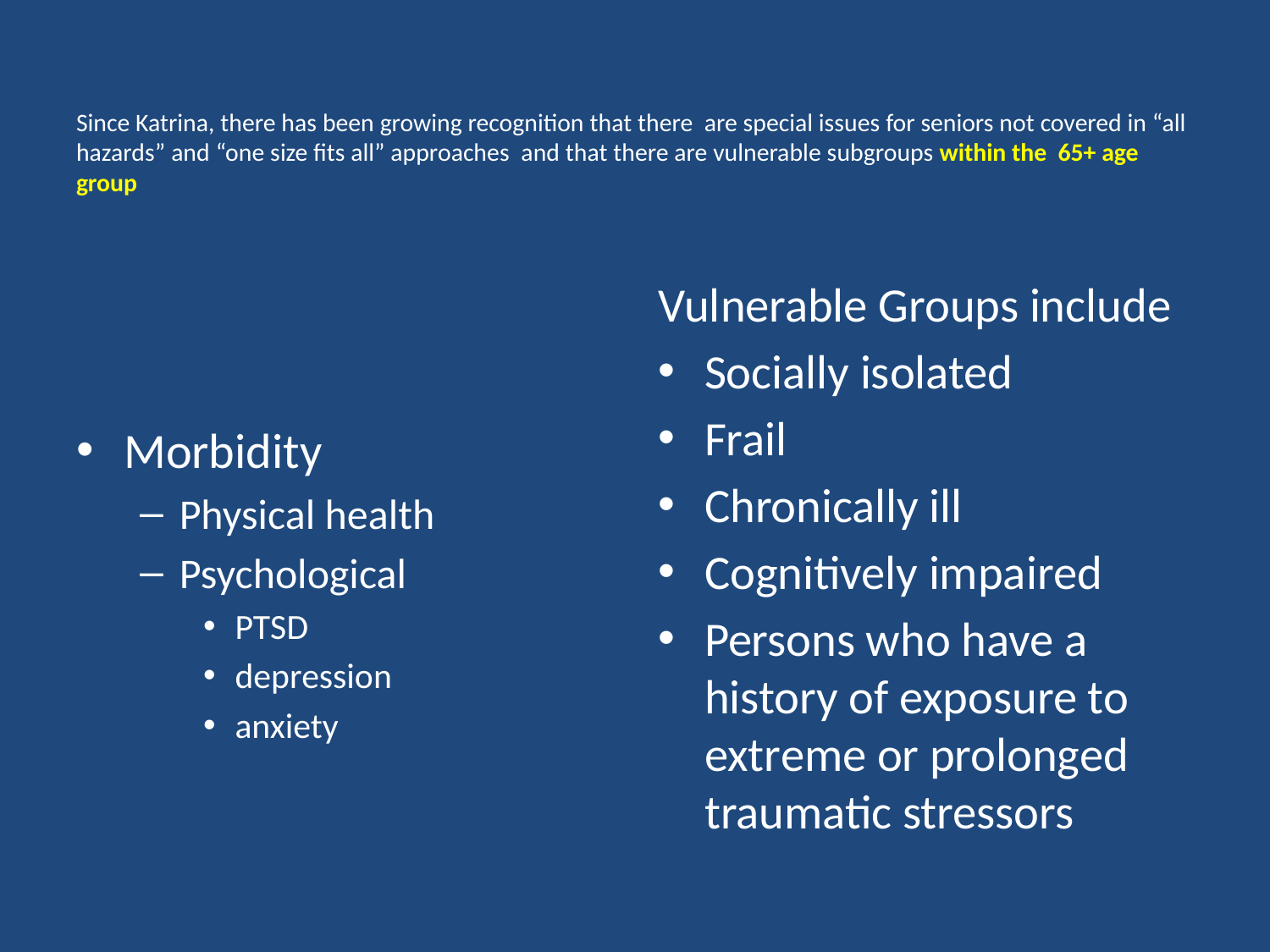

# Since Katrina, there has been growing recognition that there  are special issues for seniors not covered in “all hazards” and “one size fits all” approaches  and that there are vulnerable subgroups within the  65+ age group

Vulnerable Groups include
Socially isolated
Frail
Chronically ill
Cognitively impaired
Persons who have a history of exposure to extreme or prolonged traumatic stressors

Morbidity
Physical health
Psychological
PTSD
depression
anxiety